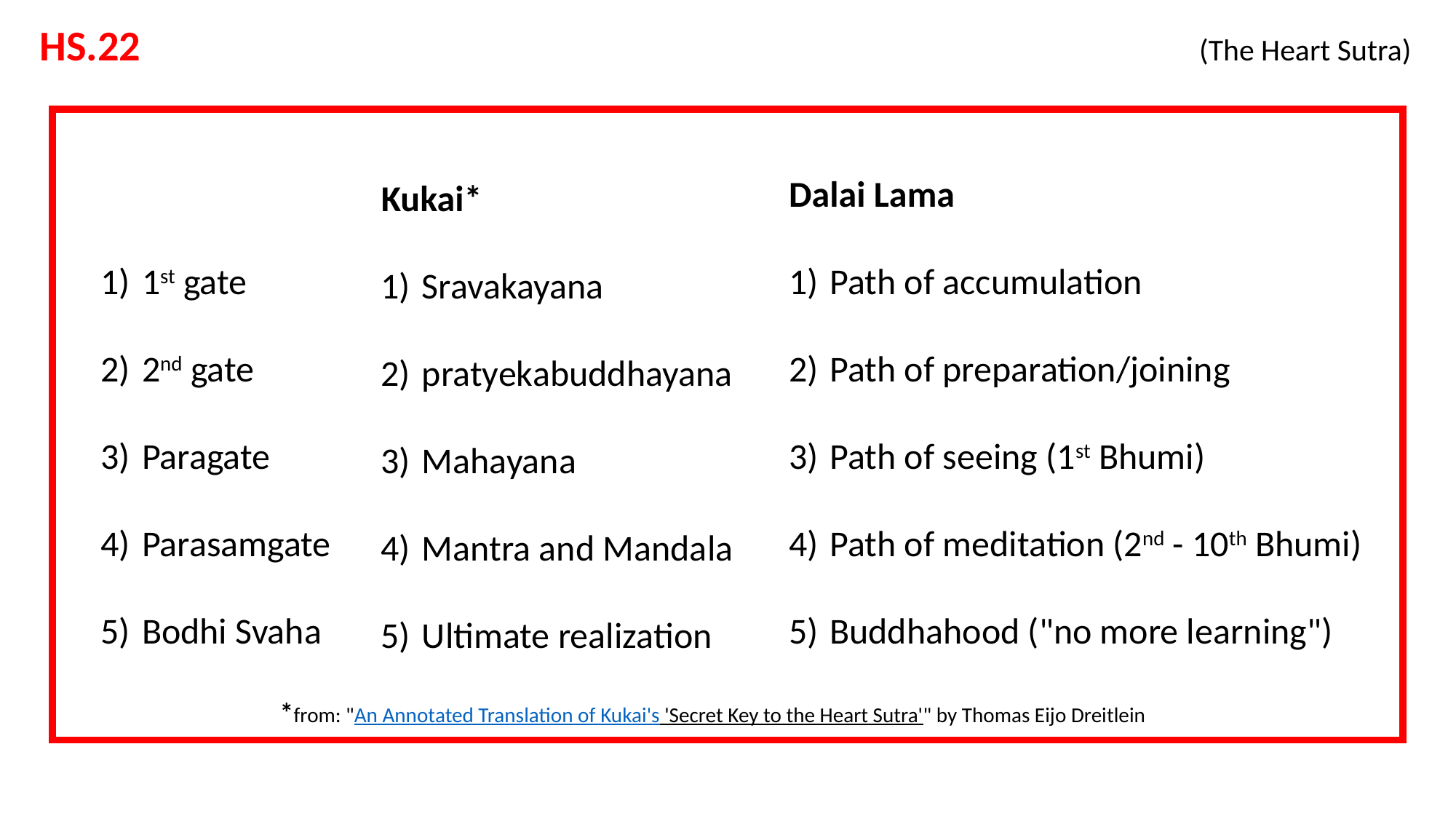

HS.22  			  			                                         (The Heart Sutra)

Dalai Lama

Path of accumulation

Path of preparation/joining

Path of seeing (1st Bhumi)

Path of meditation (2nd - 10th Bhumi)

Buddhahood ("no more learning")

Kukai*

Sravakayana

pratyekabuddhayana

Mahayana

Mantra and Mandala

Ultimate realization

1st gate

2nd gate

Paragate

Parasamgate

Bodhi Svaha
*from: "An Annotated Translation of Kukai's 'Secret Key to the Heart Sutra'" by Thomas Eijo Dreitlein